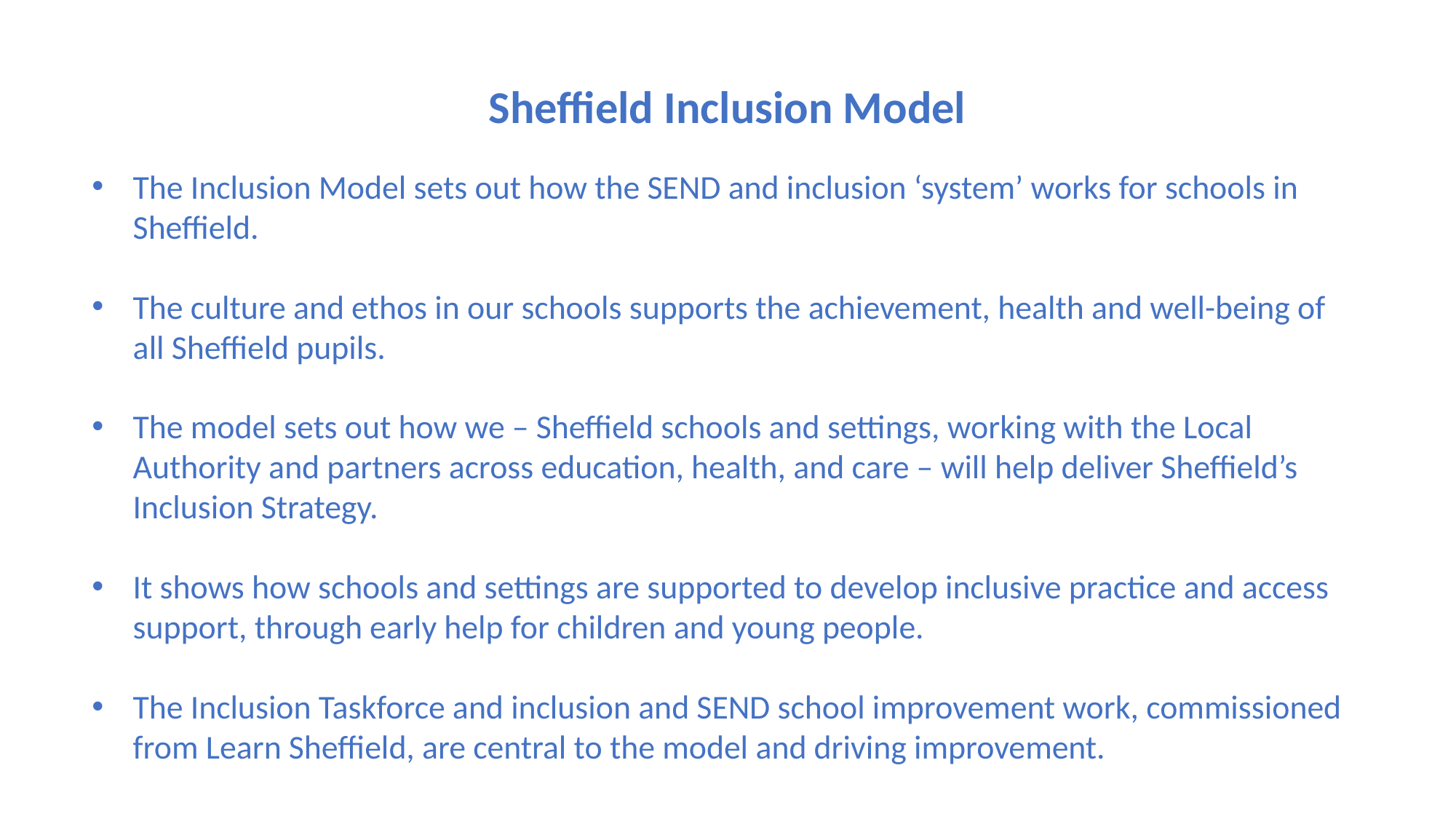

Sheffield Inclusion Model
The Inclusion Model sets out how the SEND and inclusion ‘system’ works for schools in Sheffield.

The culture and ethos in our schools supports the achievement, health and well-being of all Sheffield pupils.

The model sets out how we – Sheffield schools and settings, working with the Local Authority and partners across education, health, and care – will help deliver Sheffield’s Inclusion Strategy.

It shows how schools and settings are supported to develop inclusive practice and access support, through early help for children and young people.

The Inclusion Taskforce and inclusion and SEND school improvement work, commissioned from Learn Sheffield, are central to the model and driving improvement.